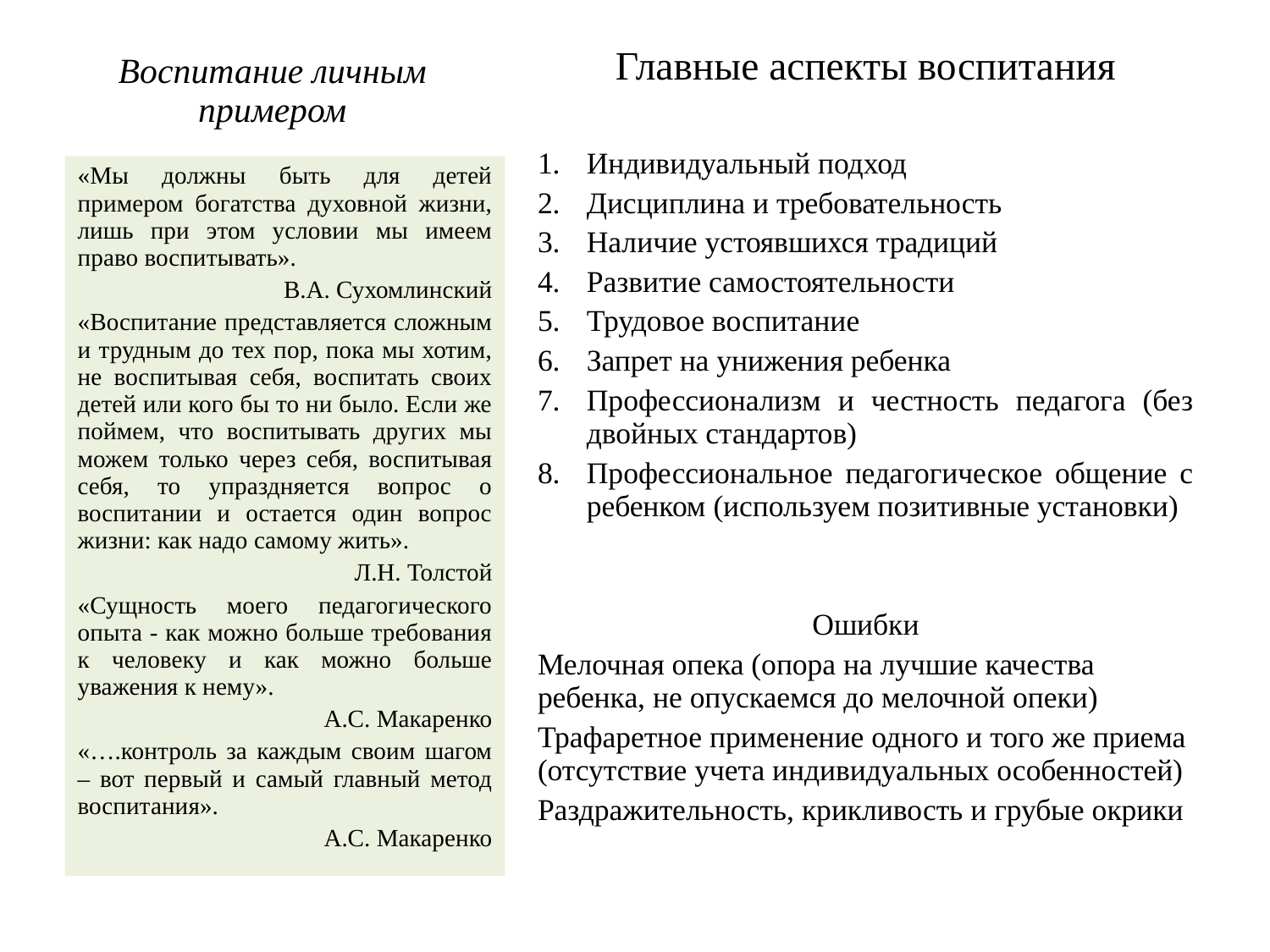

# Воспитание личным примером
Главные аспекты воспитания

Индивидуальный подход
Дисциплина и требовательность
Наличие устоявшихся традиций
Развитие самостоятельности
Трудовое воспитание
Запрет на унижения ребенка
Профессионализм и честность педагога (без двойных стандартов)
Профессиональное педагогическое общение с ребенком (используем позитивные установки)

Ошибки
Мелочная опека (опора на лучшие качества ребенка, не опускаемся до мелочной опеки)
Трафаретное применение одного и того же приема (отсутствие учета индивидуальных особенностей)
Раздражительность, крикливость и грубые окрики
«Мы должны быть для детей примером богатства духовной жизни, лишь при этом условии мы имеем право воспитывать».
В.А. Сухомлинский
«Воспитание представляется сложным и трудным до тех пор, пока мы хотим, не воспитывая себя, воспитать своих детей или кого бы то ни было. Если же поймем, что воспитывать других мы можем только через себя, воспитывая себя, то упраздняется вопрос о воспитании и остается один вопрос жизни: как надо самому жить».
Л.Н. Толстой
«Сущность моего педагогического опыта - как можно больше требования к человеку и как можно больше уважения к нему».
А.С. Макаренко
«….контроль за каждым своим шагом – вот первый и самый главный метод воспитания».
А.С. Макаренко